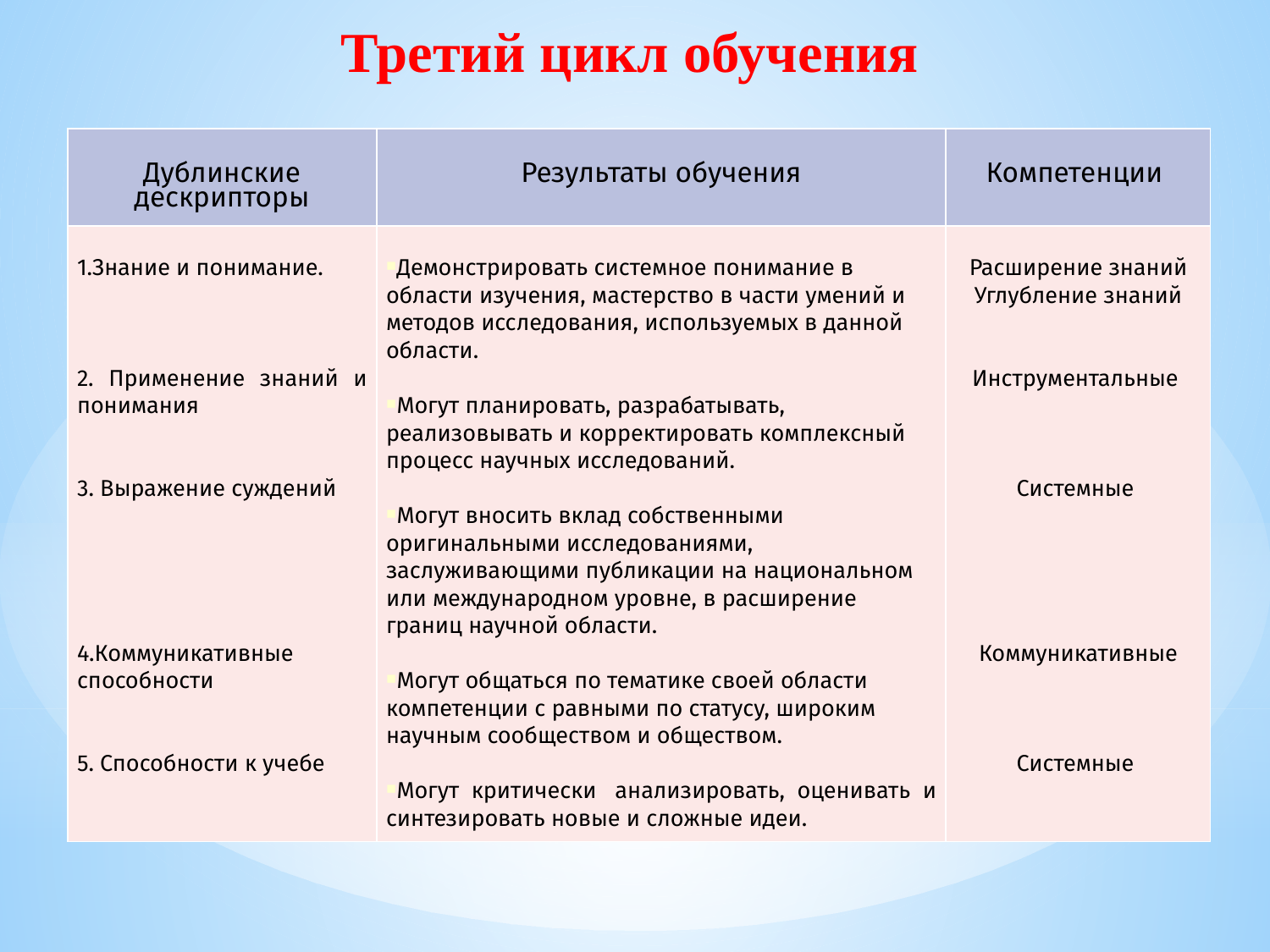

Третий цикл обучения
| Дублинские дескрипторы | Результаты обучения | Компетенции |
| --- | --- | --- |
| 1.Знание и понимание. 2. Применение знаний и понимания 3. Выражение суждений 4.Коммуникативные способности 5. Способности к учебе | Демонстрировать системное понимание в области изучения, мастерство в части умений и методов исследования, используемых в данной области. Могут планировать, разрабатывать, реализовывать и корректировать комплексный процесс научных исследований. Могут вносить вклад собственными оригинальными исследованиями, заслуживающими публикации на национальном или международном уровне, в расширение границ научной области. Могут общаться по тематике своей области компетенции с равными по статусу, широким научным сообществом и обществом. Могут критически  анализировать, оценивать и синтезировать новые и сложные идеи. | Расширение знаний Углубление знаний Инструментальные Системные Коммуникативные Системные |